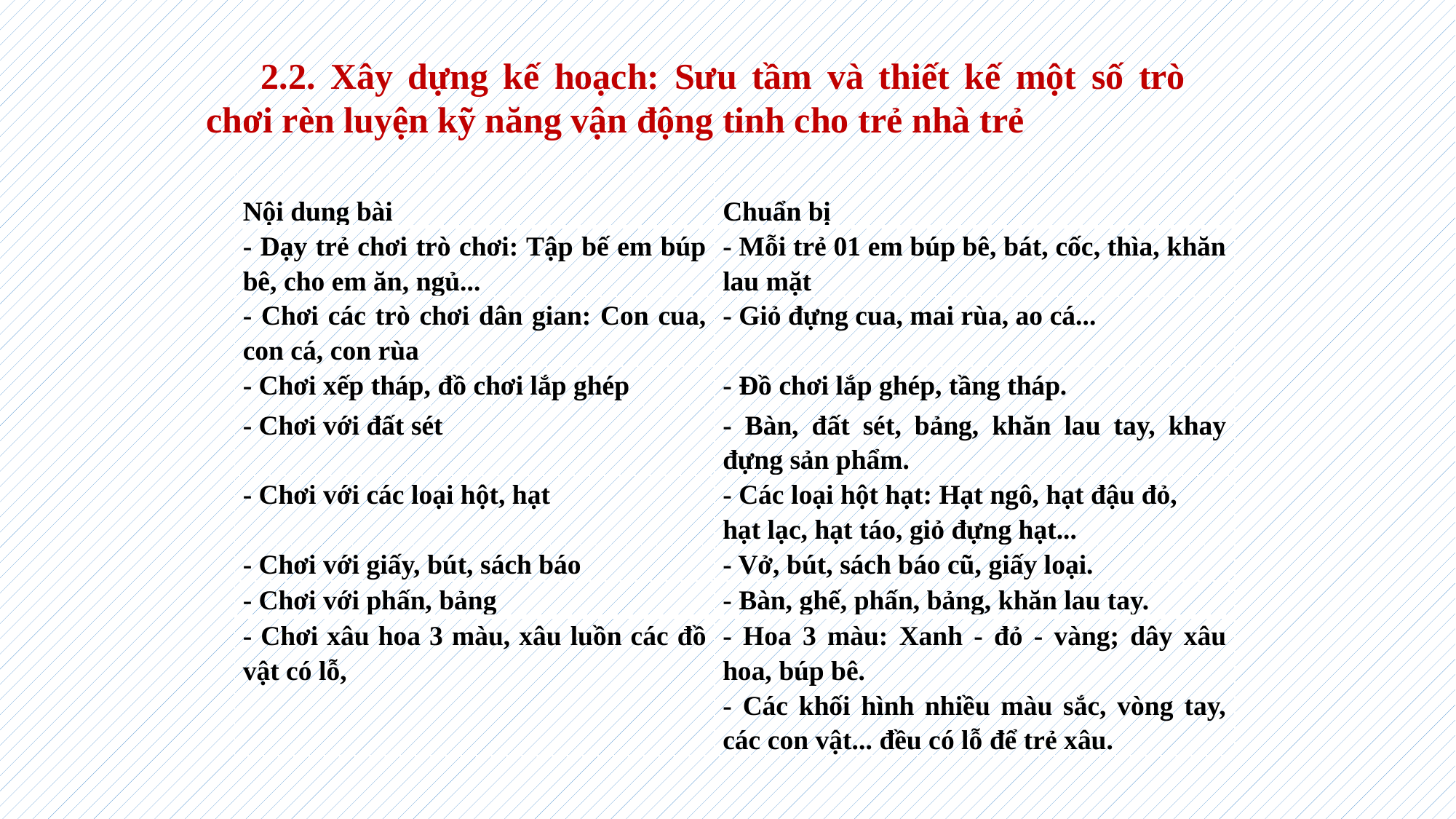

2.2. Xây dựng kế hoạch: Sưu tầm và thiết kế một số trò chơi rèn luyện kỹ năng vận động tinh cho trẻ nhà trẻ
| Nội dung bài | Chuẩn bị |
| --- | --- |
| - Dạy trẻ chơi trò chơi: Tập bế em búp bê, cho em ăn, ngủ... | - Mỗi trẻ 01 em búp bê, bát, cốc, thìa, khăn lau mặt |
| - Chơi các trò chơi dân gian: Con cua, con cá, con rùa | - Giỏ đựng cua, mai rùa, ao cá... |
| - Chơi xếp tháp, đồ chơi lắp ghép | - Đồ chơi lắp ghép, tầng tháp. |
| - Chơi với đất sét | - Bàn, đất sét, bảng, khăn lau tay, khay đựng sản phẩm. |
| - Chơi với các loại hột, hạt | - Các loại hột hạt: Hạt ngô, hạt đậu đỏ, hạt lạc, hạt táo, giỏ đựng hạt... |
| - Chơi với giấy, bút, sách báo | - Vở, bút, sách báo cũ, giấy loại. |
| - Chơi với phấn, bảng | - Bàn, ghế, phấn, bảng, khăn lau tay. |
| - Chơi xâu hoa 3 màu, xâu luồn các đồ vật có lỗ, | - Hoa 3 màu: Xanh - đỏ - vàng; dây xâu hoa, búp bê. - Các khối hình nhiều màu sắc, vòng tay, các con vật... đều có lỗ để trẻ xâu. |